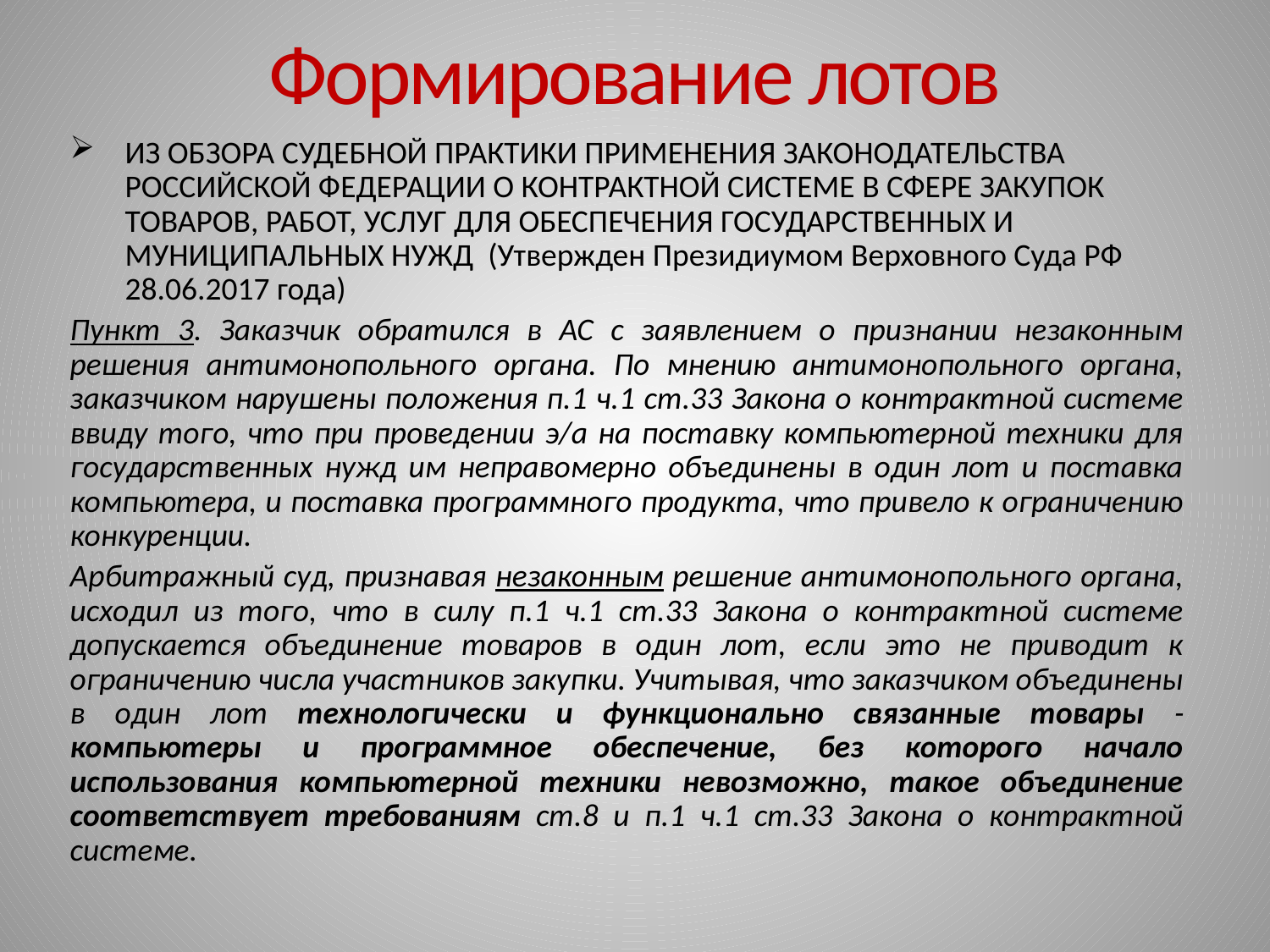

# Формирование лотов
ИЗ ОБЗОРА СУДЕБНОЙ ПРАКТИКИ ПРИМЕНЕНИЯ ЗАКОНОДАТЕЛЬСТВА РОССИЙСКОЙ ФЕДЕРАЦИИ О КОНТРАКТНОЙ СИСТЕМЕ В СФЕРЕ ЗАКУПОК ТОВАРОВ, РАБОТ, УСЛУГ ДЛЯ ОБЕСПЕЧЕНИЯ ГОСУДАРСТВЕННЫХ И МУНИЦИПАЛЬНЫХ НУЖД  (Утвержден Президиумом Верховного Суда РФ 28.06.2017 года)
Пункт 3. Заказчик обратился в АС с заявлением о признании незаконным решения антимонопольного органа. По мнению антимонопольного органа, заказчиком нарушены положения п.1 ч.1 ст.33 Закона о контрактной системе ввиду того, что при проведении э/а на поставку компьютерной техники для государственных нужд им неправомерно объединены в один лот и поставка компьютера, и поставка программного продукта, что привело к ограничению конкуренции.
Арбитражный суд, признавая незаконным решение антимонопольного органа, исходил из того, что в силу п.1 ч.1 ст.33 Закона о контрактной системе допускается объединение товаров в один лот, если это не приводит к ограничению числа участников закупки. Учитывая, что заказчиком объединены в один лот технологически и функционально связанные товары - компьютеры и программное обеспечение, без которого начало использования компьютерной техники невозможно, такое объединение соответствует требованиям ст.8 и п.1 ч.1 ст.33 Закона о контрактной системе.